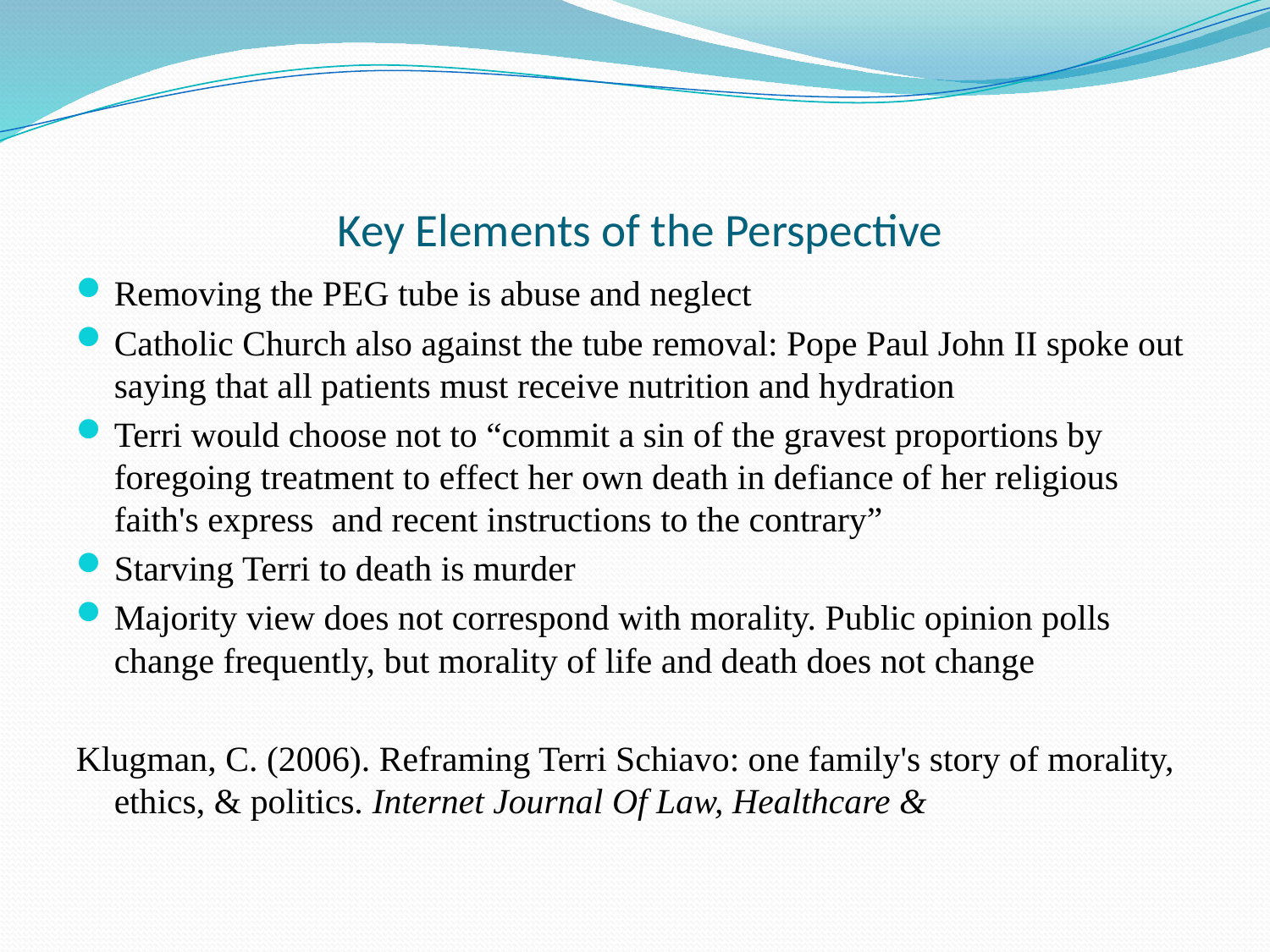

# Key Elements of the Perspective
Removing the PEG tube is abuse and neglect
Catholic Church also against the tube removal: Pope Paul John II spoke out saying that all patients must receive nutrition and hydration
Terri would choose not to “commit a sin of the gravest proportions by foregoing treatment to effect her own death in defiance of her religious faith's express  and recent instructions to the contrary”
Starving Terri to death is murder
Majority view does not correspond with morality. Public opinion polls change frequently, but morality of life and death does not change

Klugman, C. (2006). Reframing Terri Schiavo: one family's story of morality, ethics, & politics. Internet Journal Of Law, Healthcare &